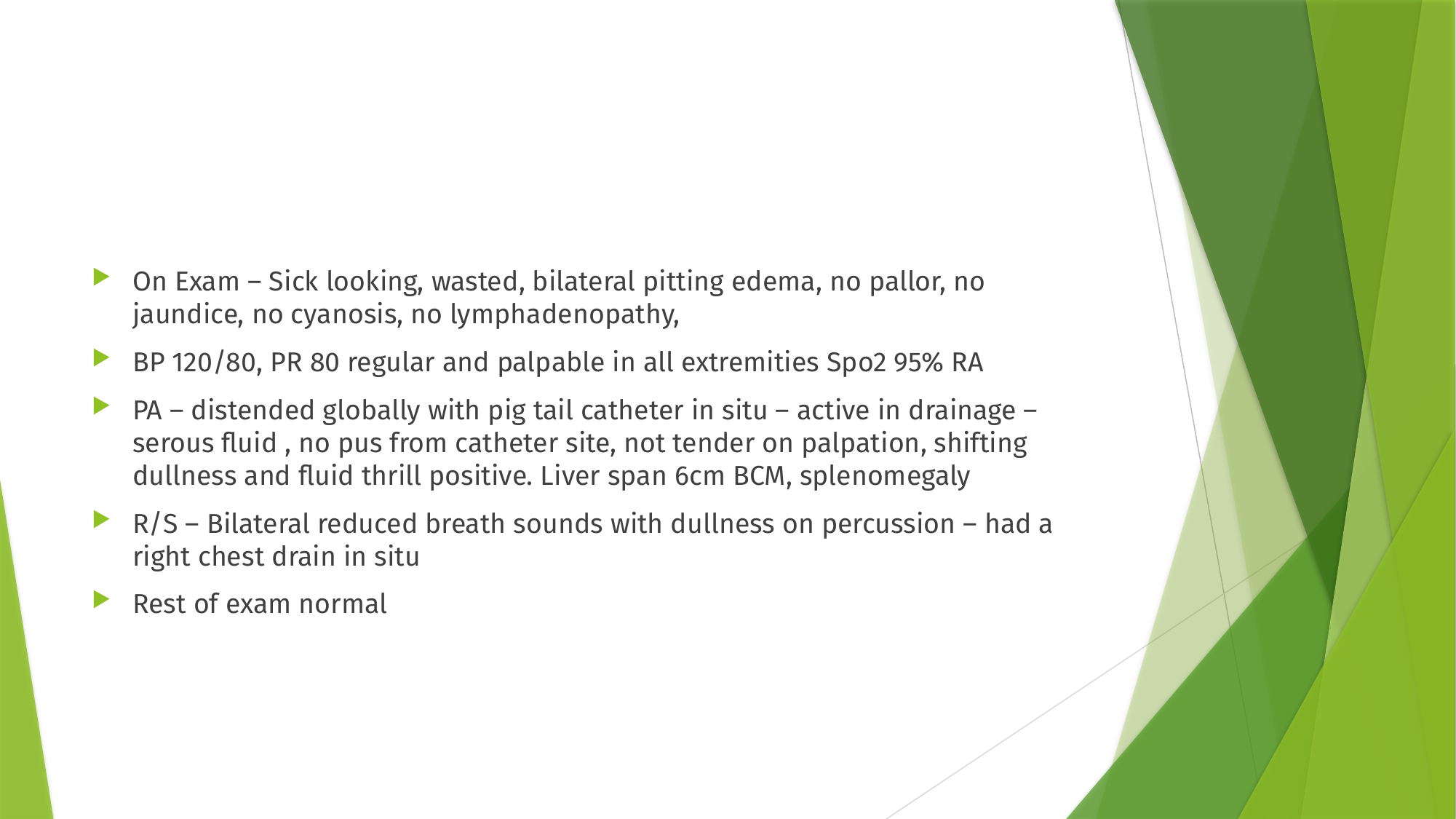

#
On Exam – Sick looking, wasted, bilateral pitting edema, no pallor, no jaundice, no cyanosis, no lymphadenopathy,
BP 120/80, PR 80 regular and palpable in all extremities Spo2 95% RA
PA – distended globally with pig tail catheter in situ – active in drainage – serous fluid , no pus from catheter site, not tender on palpation, shifting dullness and fluid thrill positive. Liver span 6cm BCM, splenomegaly
R/S – Bilateral reduced breath sounds with dullness on percussion – had a right chest drain in situ
Rest of exam normal